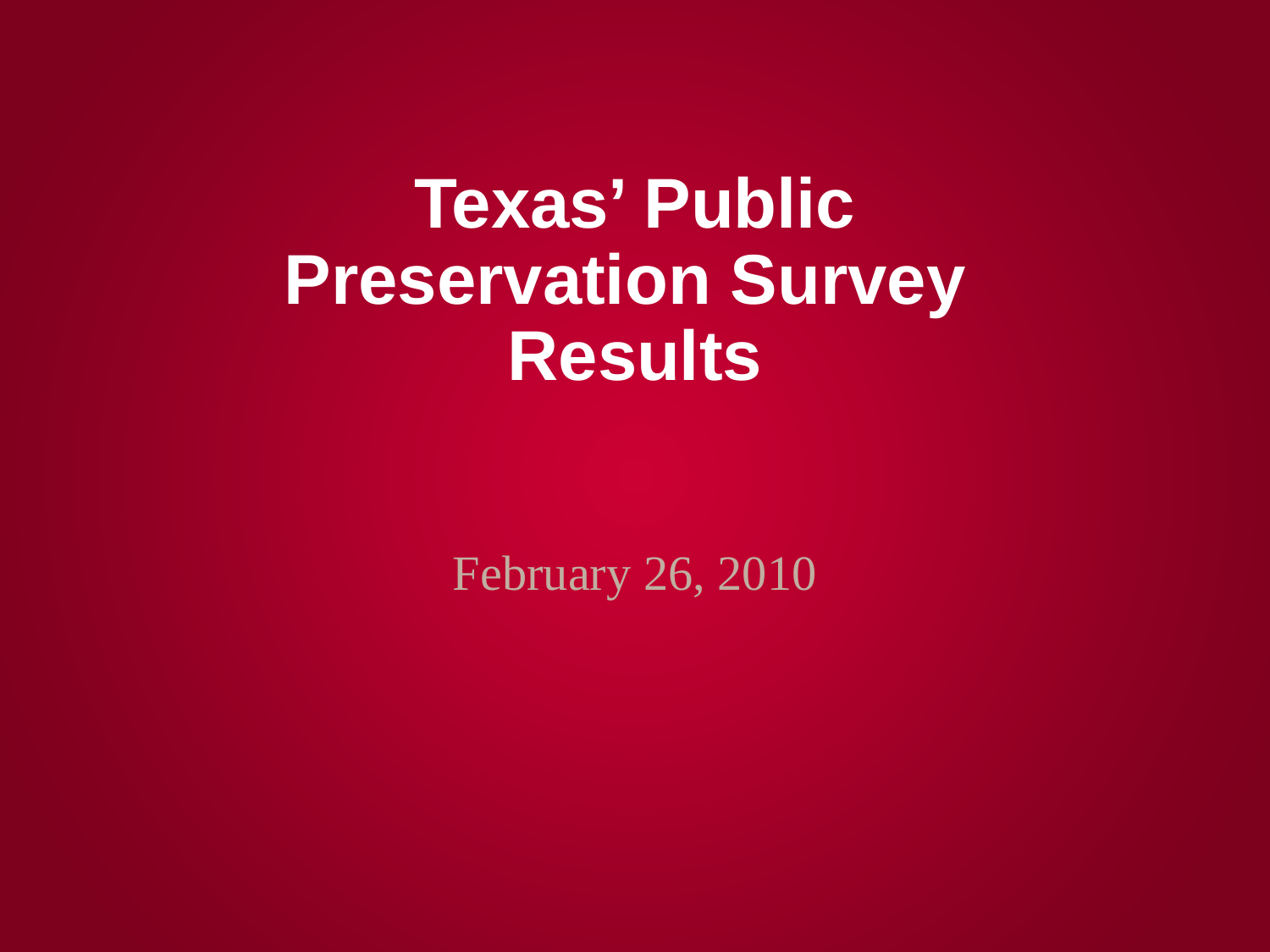

# Texas’ Public Preservation Survey Results

February 26, 2010